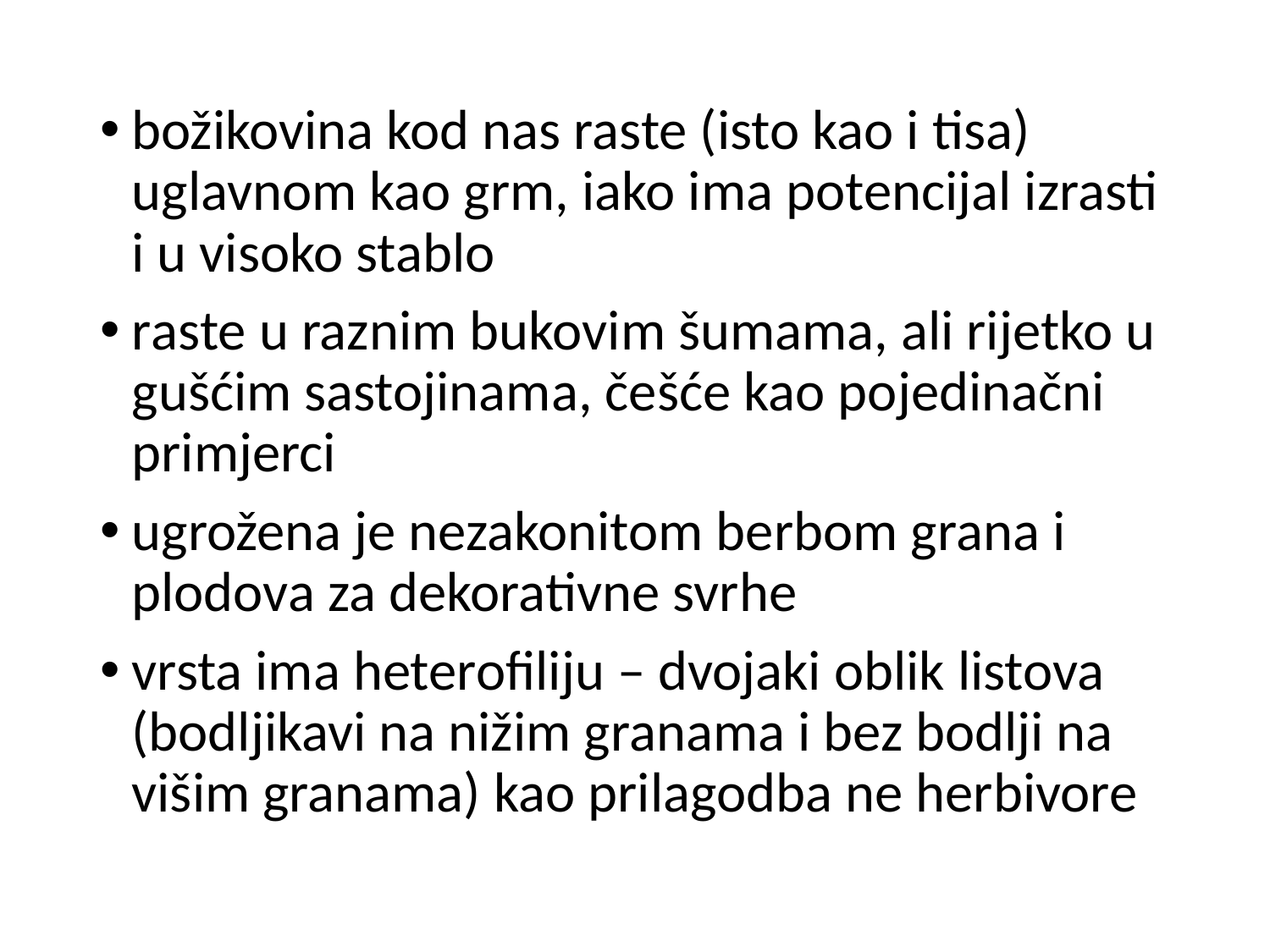

božikovina kod nas raste (isto kao i tisa) uglavnom kao grm, iako ima potencijal izrasti i u visoko stablo
raste u raznim bukovim šumama, ali rijetko u gušćim sastojinama, češće kao pojedinačni primjerci
ugrožena je nezakonitom berbom grana i plodova za dekorativne svrhe
vrsta ima heterofiliju – dvojaki oblik listova (bodljikavi na nižim granama i bez bodlji na višim granama) kao prilagodba ne herbivore